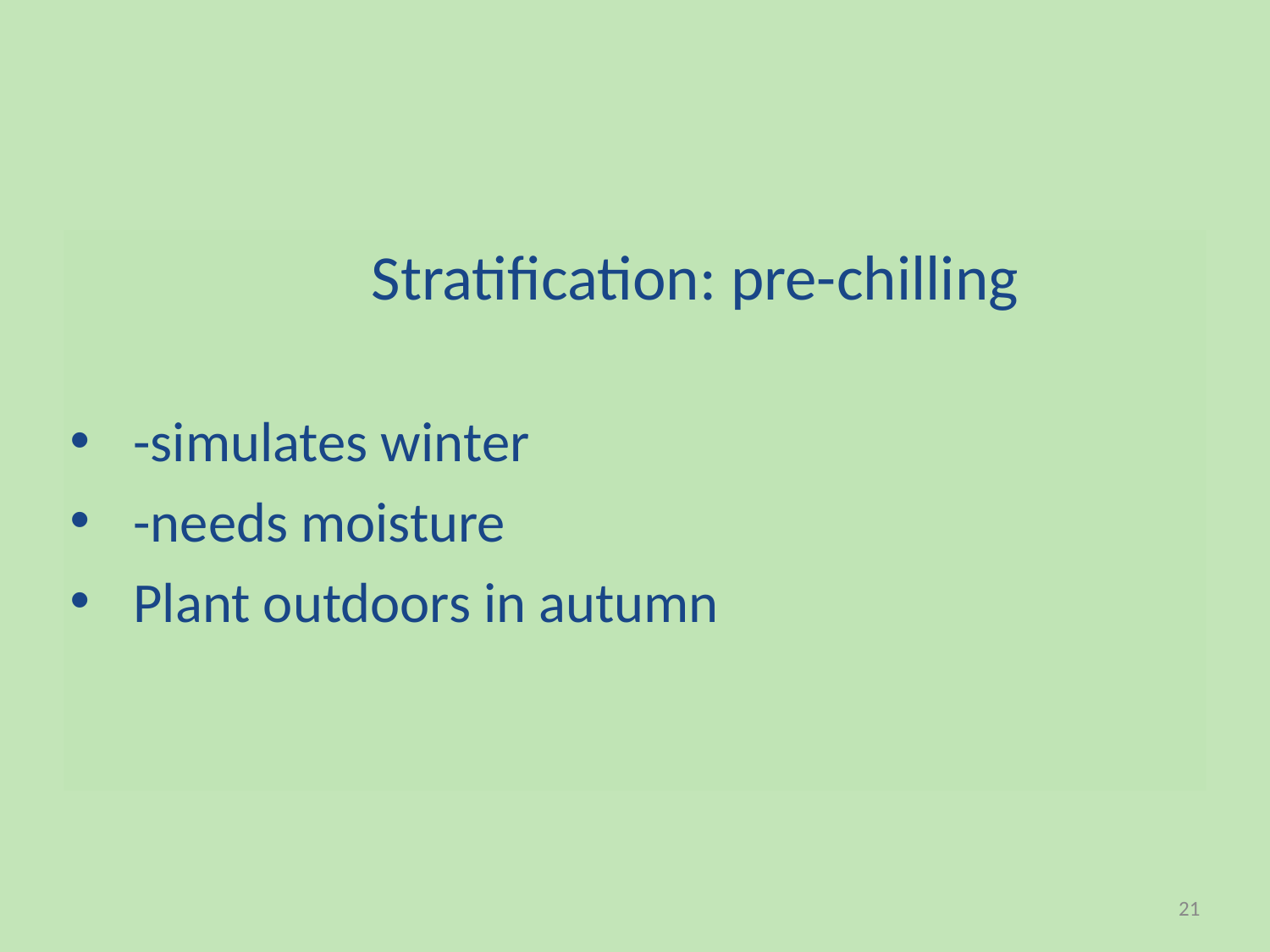

Stratification: pre-chilling

-simulates winter
-needs moisture
Plant outdoors in autumn

21